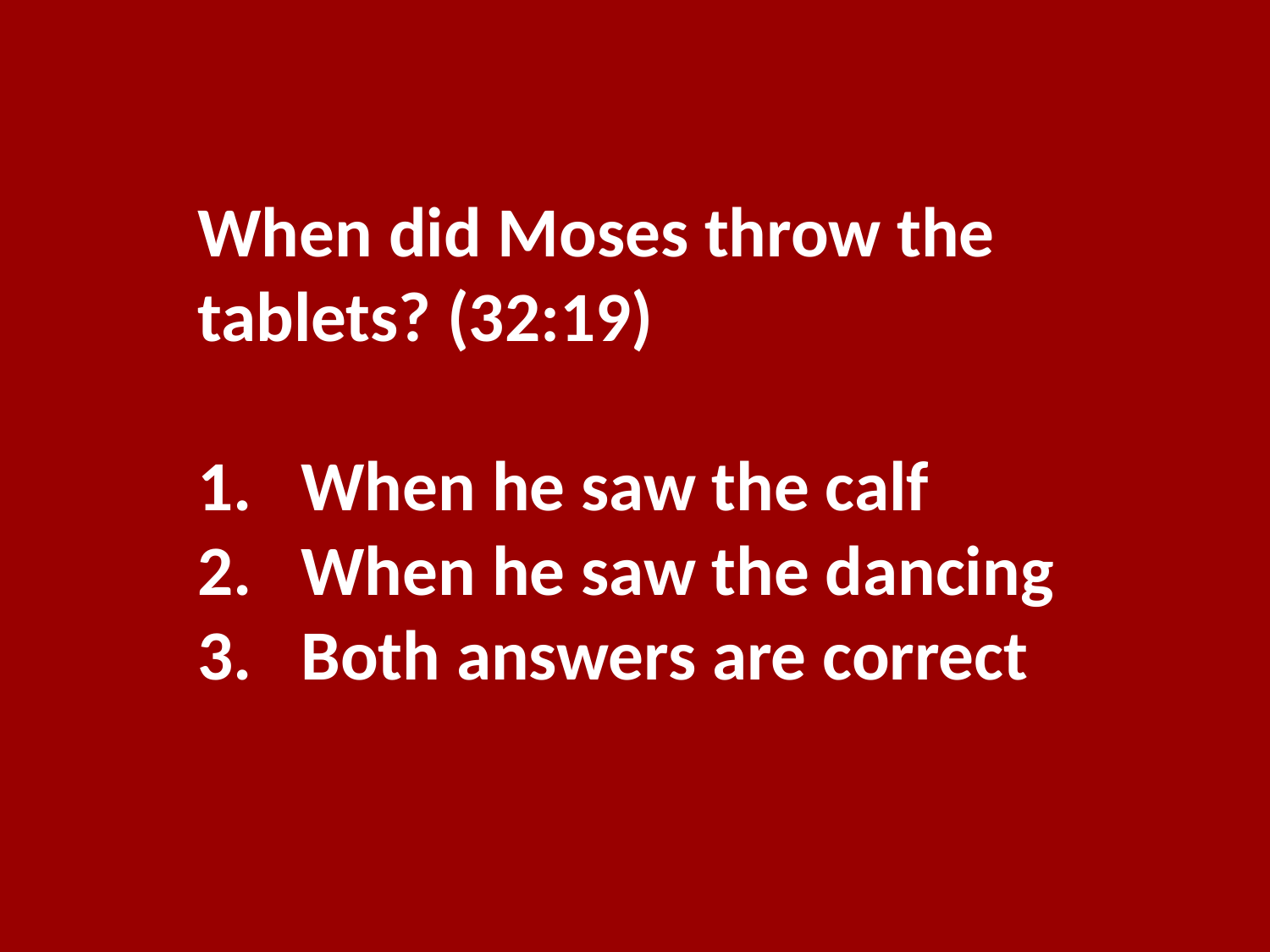

When did Moses throw the tablets? (32:19)

When he saw the calf
When he saw the dancing
Both answers are correct